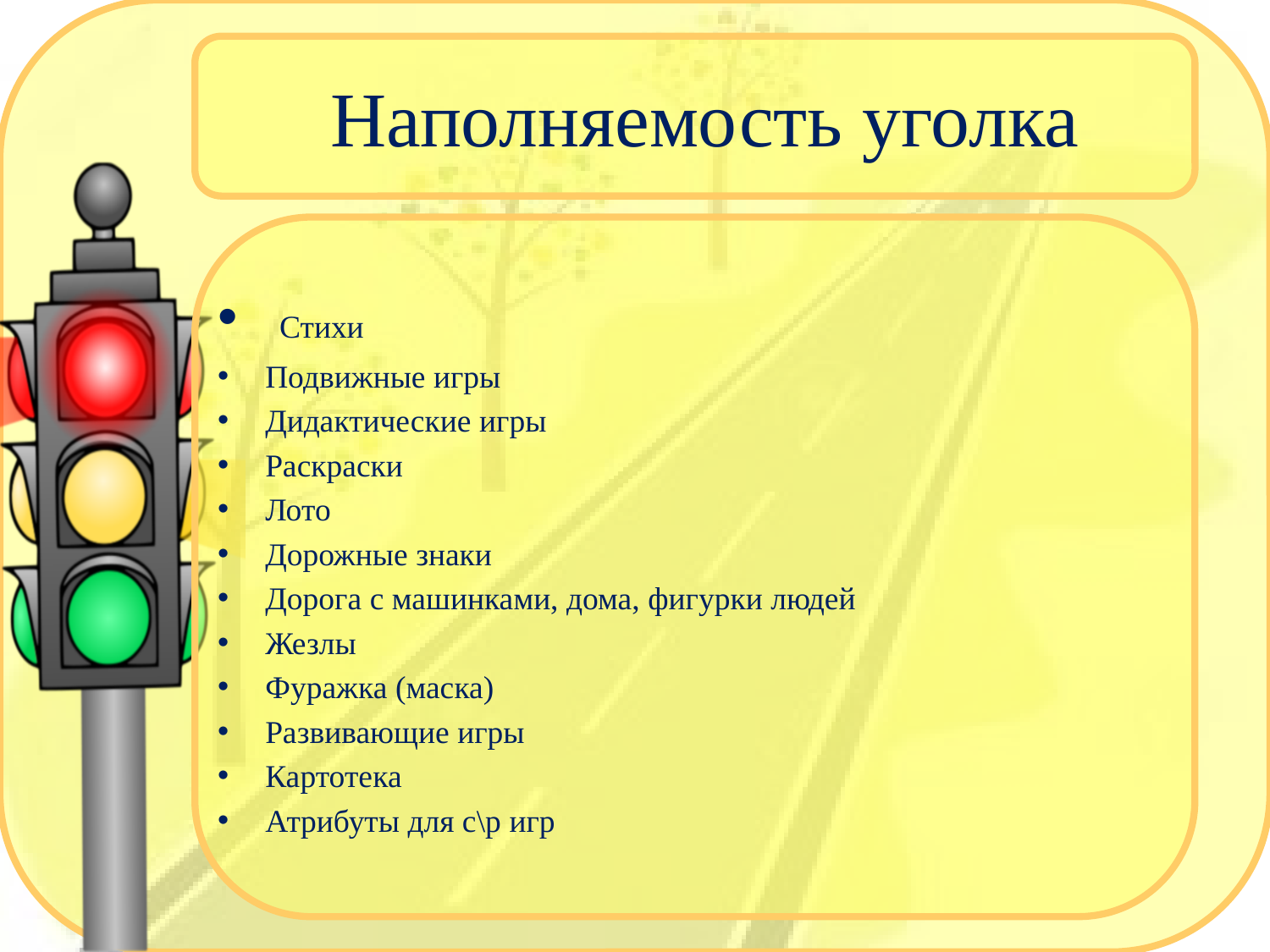

# Наполняемость уголка

 Стихи
Подвижные игры
Дидактические игры
Раскраски
Лото
Дорожные знаки
Дорога с машинками, дома, фигурки людей
Жезлы
Фуражка (маска)
Развивающие игры
Картотека
Атрибуты для с\р игр